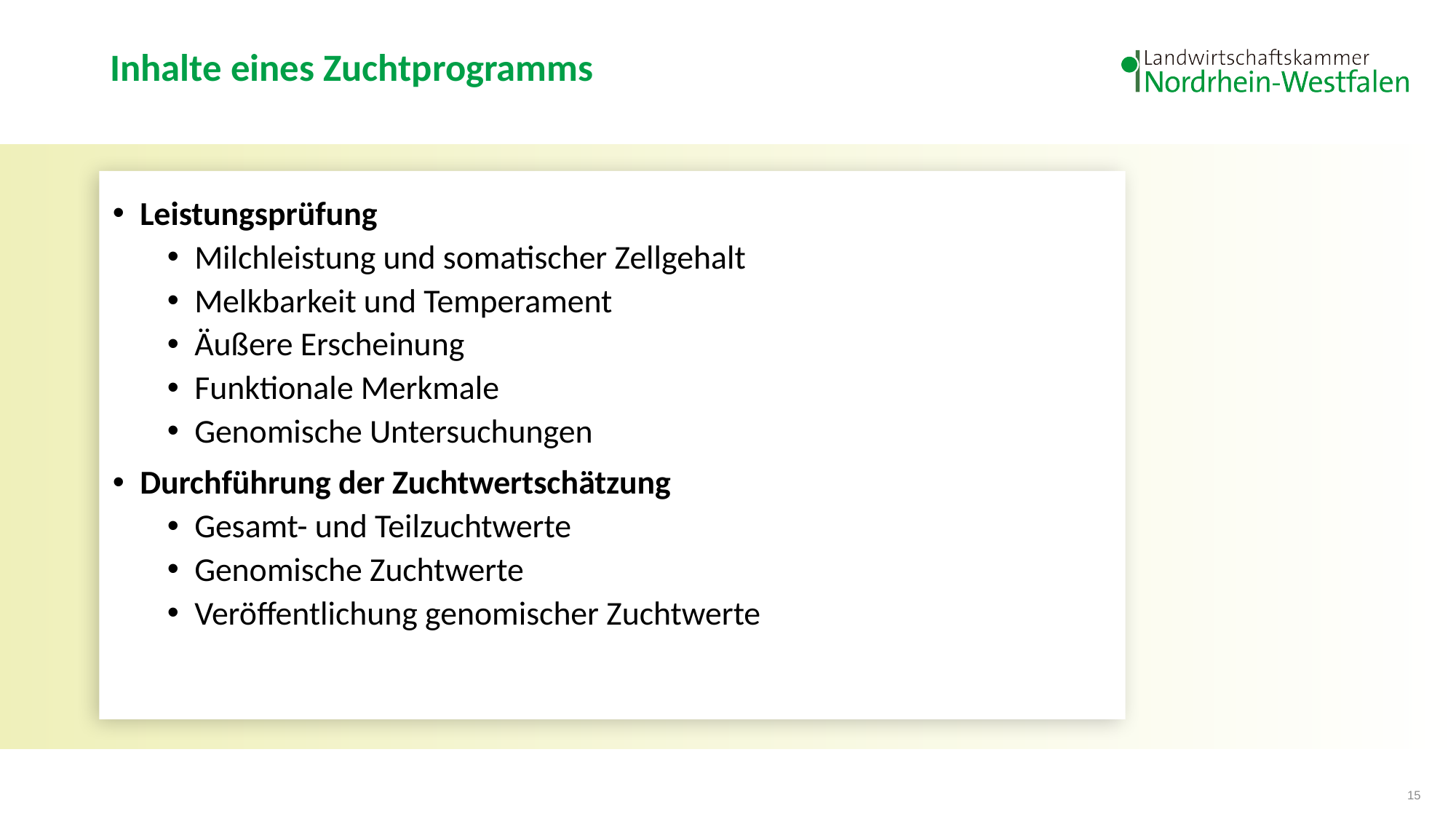

# Inhalte eines Zuchtprogramms
Leistungsprüfung
Milchleistung und somatischer Zellgehalt
Melkbarkeit und Temperament
Äußere Erscheinung
Funktionale Merkmale
Genomische Untersuchungen
Durchführung der Zuchtwertschätzung
Gesamt- und Teilzuchtwerte
Genomische Zuchtwerte
Veröffentlichung genomischer Zuchtwerte

15